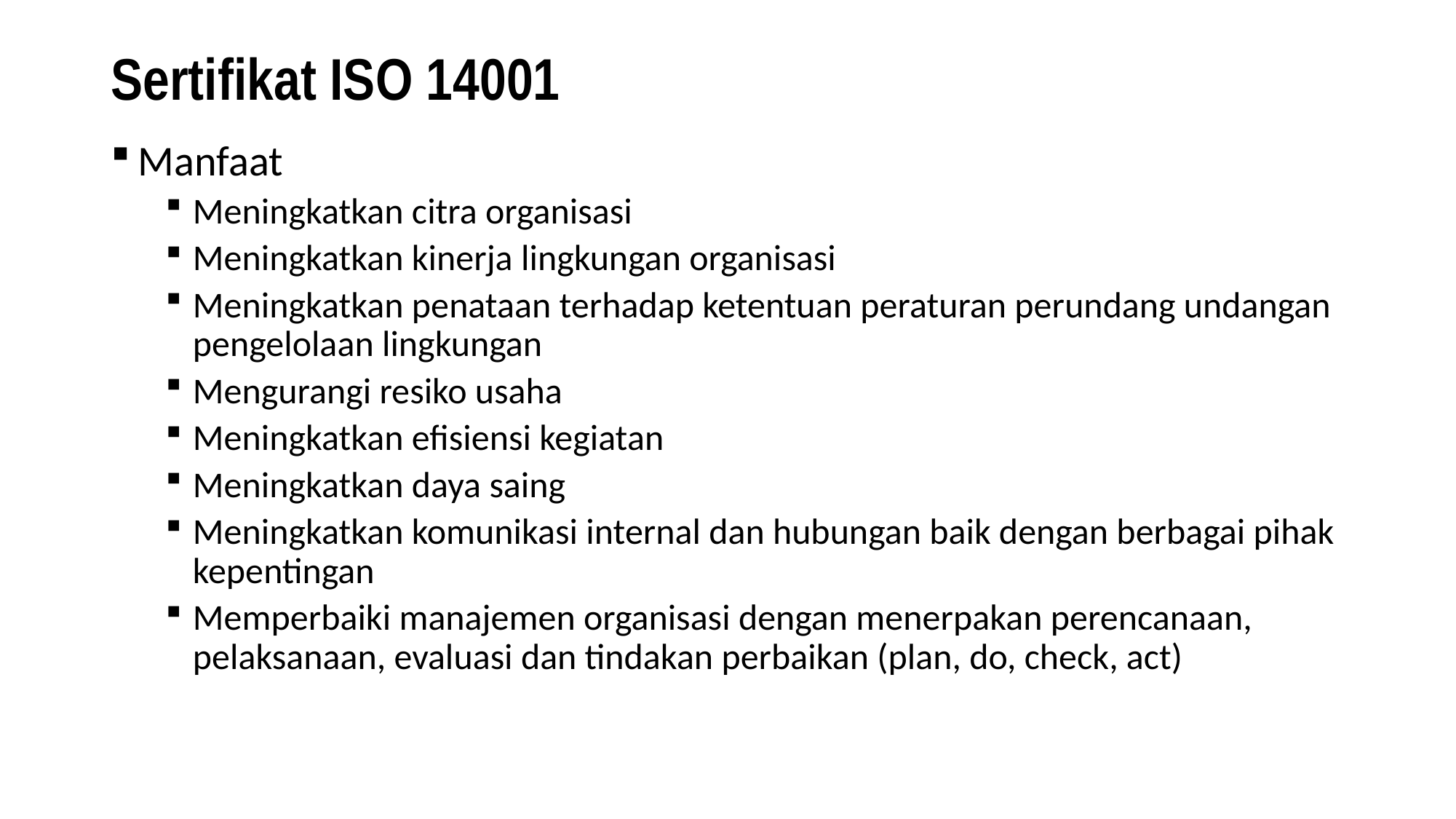

# Sertifikat ISO 14001
Manfaat
Meningkatkan citra organisasi
Meningkatkan kinerja lingkungan organisasi
Meningkatkan penataan terhadap ketentuan peraturan perundang undangan pengelolaan lingkungan
Mengurangi resiko usaha
Meningkatkan efisiensi kegiatan
Meningkatkan daya saing
Meningkatkan komunikasi internal dan hubungan baik dengan berbagai pihak kepentingan
Memperbaiki manajemen organisasi dengan menerpakan perencanaan, pelaksanaan, evaluasi dan tindakan perbaikan (plan, do, check, act)